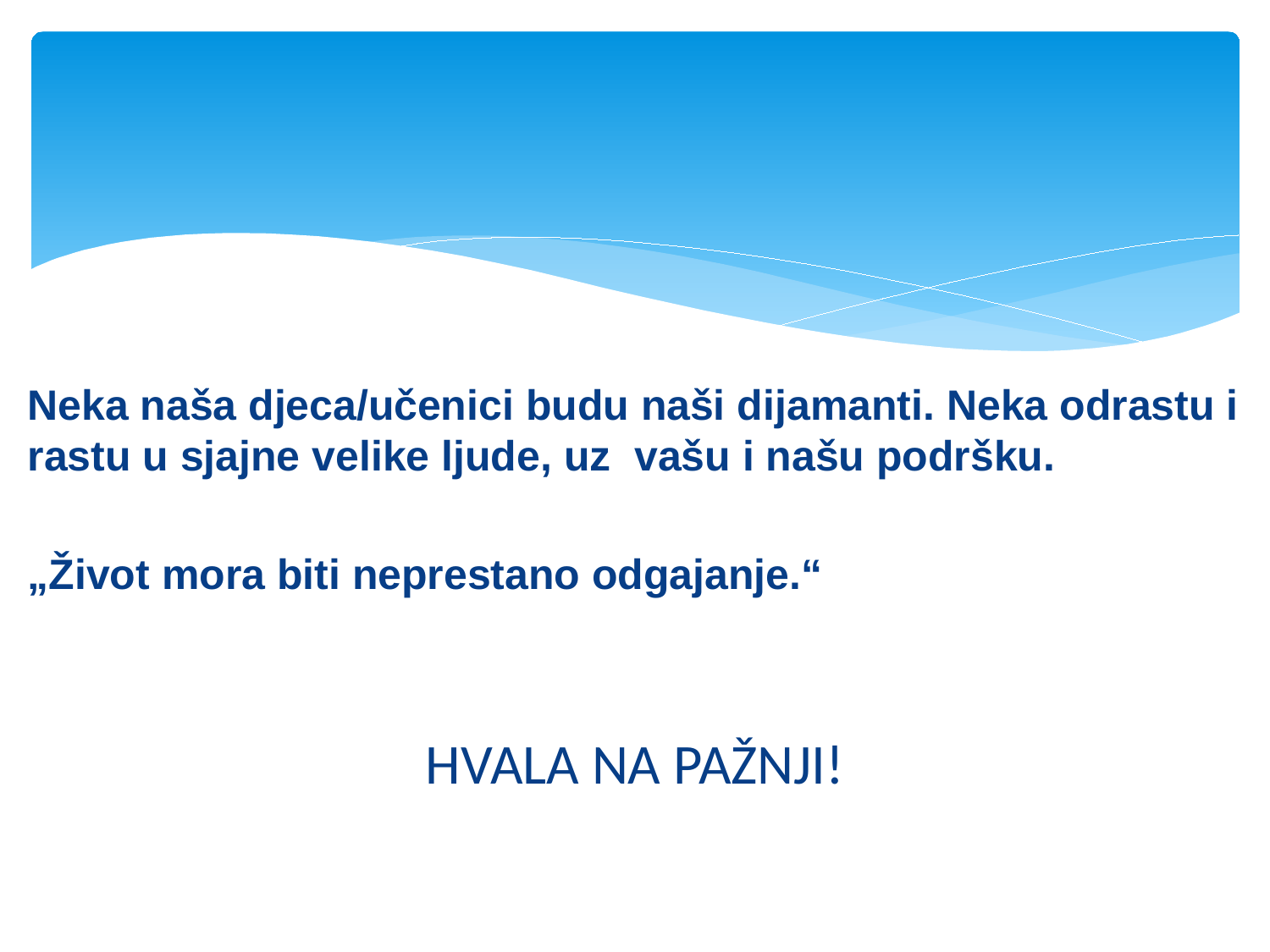

Neka naša djeca/učenici budu naši dijamanti. Neka odrastu i rastu u sjajne velike ljude, uz  vašu i našu podršku.

„Život mora biti neprestano odgajanje.“

HVALA NA PAŽNJI!